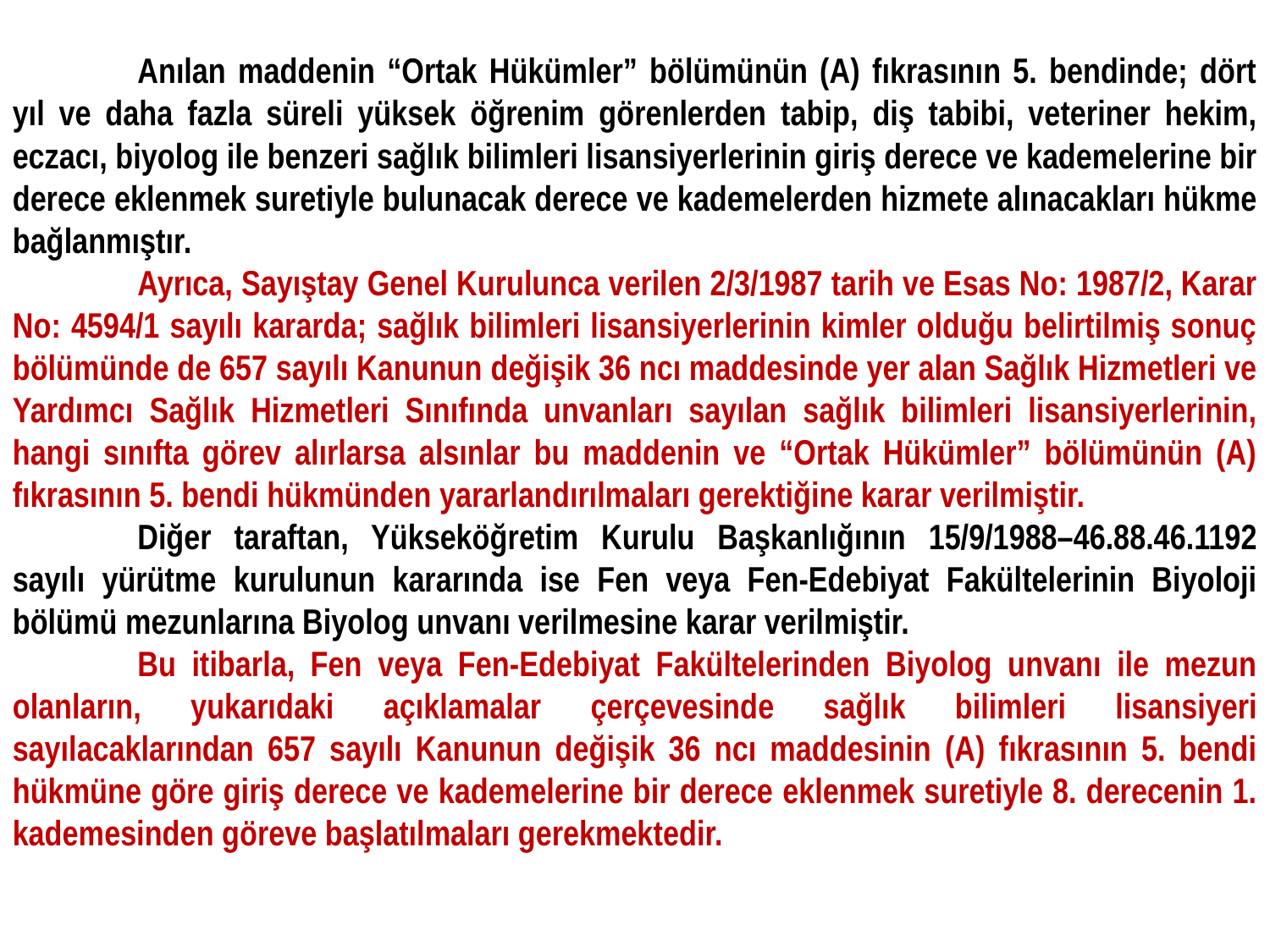

Anılan maddenin “Ortak Hükümler” bölümünün (A) fıkrasının 5. bendinde; dört yıl ve daha fazla süreli yüksek öğrenim görenlerden tabip, diş tabibi, veteriner hekim, eczacı, biyolog ile benzeri sağlık bilimleri lisansiyerlerinin giriş derece ve kademelerine bir derece eklenmek suretiyle bulunacak derece ve kademelerden hizmete alınacakları hükme bağlanmıştır.
Ayrıca, Sayıştay Genel Kurulunca verilen 2/3/1987 tarih ve Esas No: 1987/2, Karar No: 4594/1 sayılı kararda; sağlık bilimleri lisansiyerlerinin kimler olduğu belirtilmiş sonuç bölümünde de 657 sayılı Kanunun değişik 36 ncı maddesinde yer alan Sağlık Hizmetleri ve Yardımcı Sağlık Hizmetleri Sınıfında unvanları sayılan sağlık bilimleri lisansiyerlerinin, hangi sınıfta görev alırlarsa alsınlar bu maddenin ve “Ortak Hükümler” bölümünün (A) fıkrasının 5. bendi hükmünden yararlandırılmaları gerektiğine karar verilmiştir.
Diğer taraftan, Yükseköğretim Kurulu Başkanlığının 15/9/1988–46.88.46.1192 sayılı yürütme kurulunun kararında ise Fen veya Fen-Edebiyat Fakültelerinin Biyoloji bölümü mezunlarına Biyolog unvanı verilmesine karar verilmiştir.
Bu itibarla, Fen veya Fen-Edebiyat Fakültelerinden Biyolog unvanı ile mezun olanların, yukarıdaki açıklamalar çerçevesinde sağlık bilimleri lisansiyeri sayılacaklarından 657 sayılı Kanunun değişik 36 ncı maddesinin (A) fıkrasının 5. bendi hükmüne göre giriş derece ve kademelerine bir derece eklenmek suretiyle 8. derecenin 1. kademesinden göreve başlatılmaları gerekmektedir.